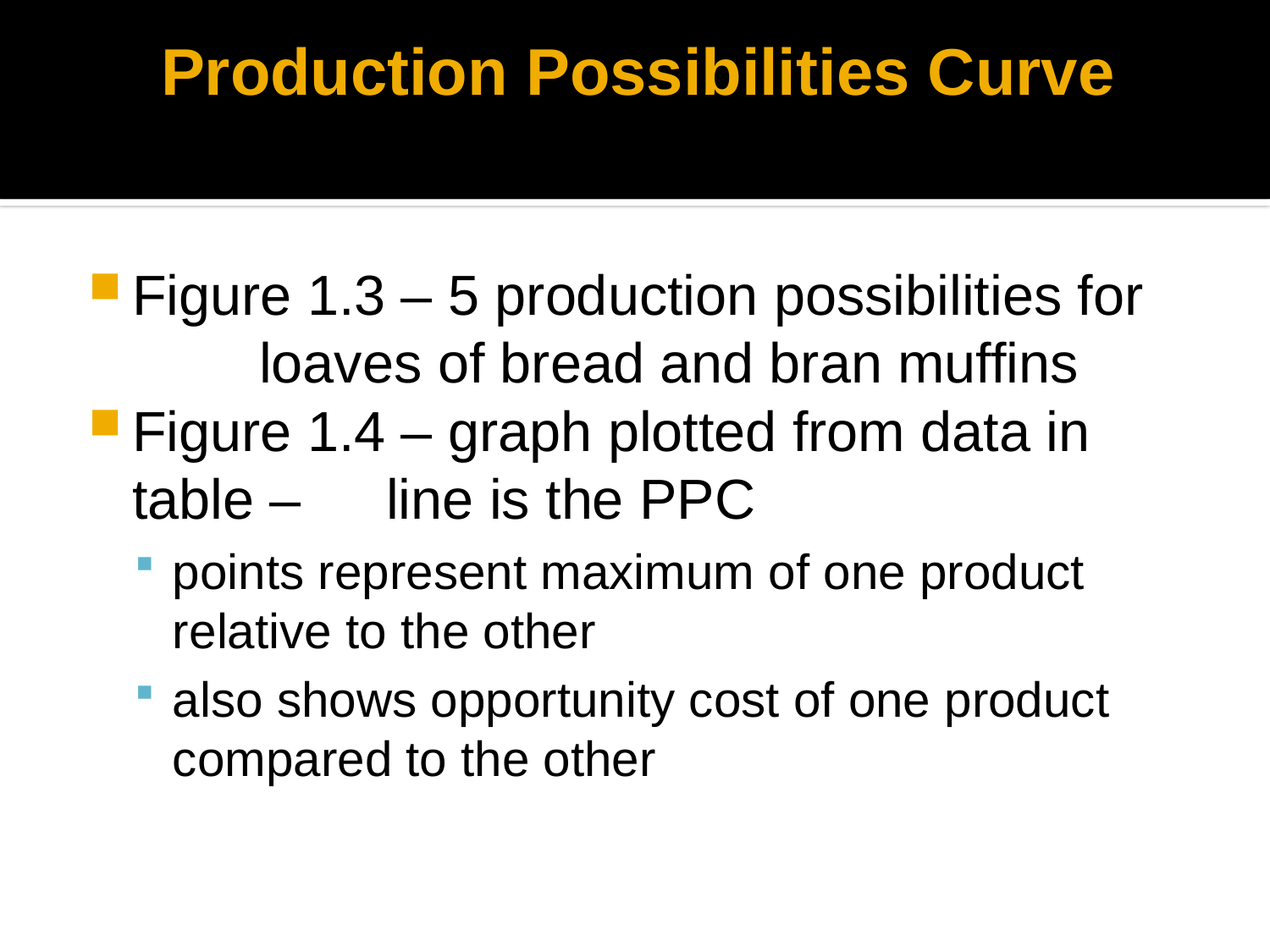

# Production Possibilities Curve
Figure 1.3 – 5 production possibilities for 	loaves of bread and bran muffins
Figure 1.4 – graph plotted from data in table – 	line is the PPC
points represent maximum of one product relative to the other
also shows opportunity cost of one product compared to the other